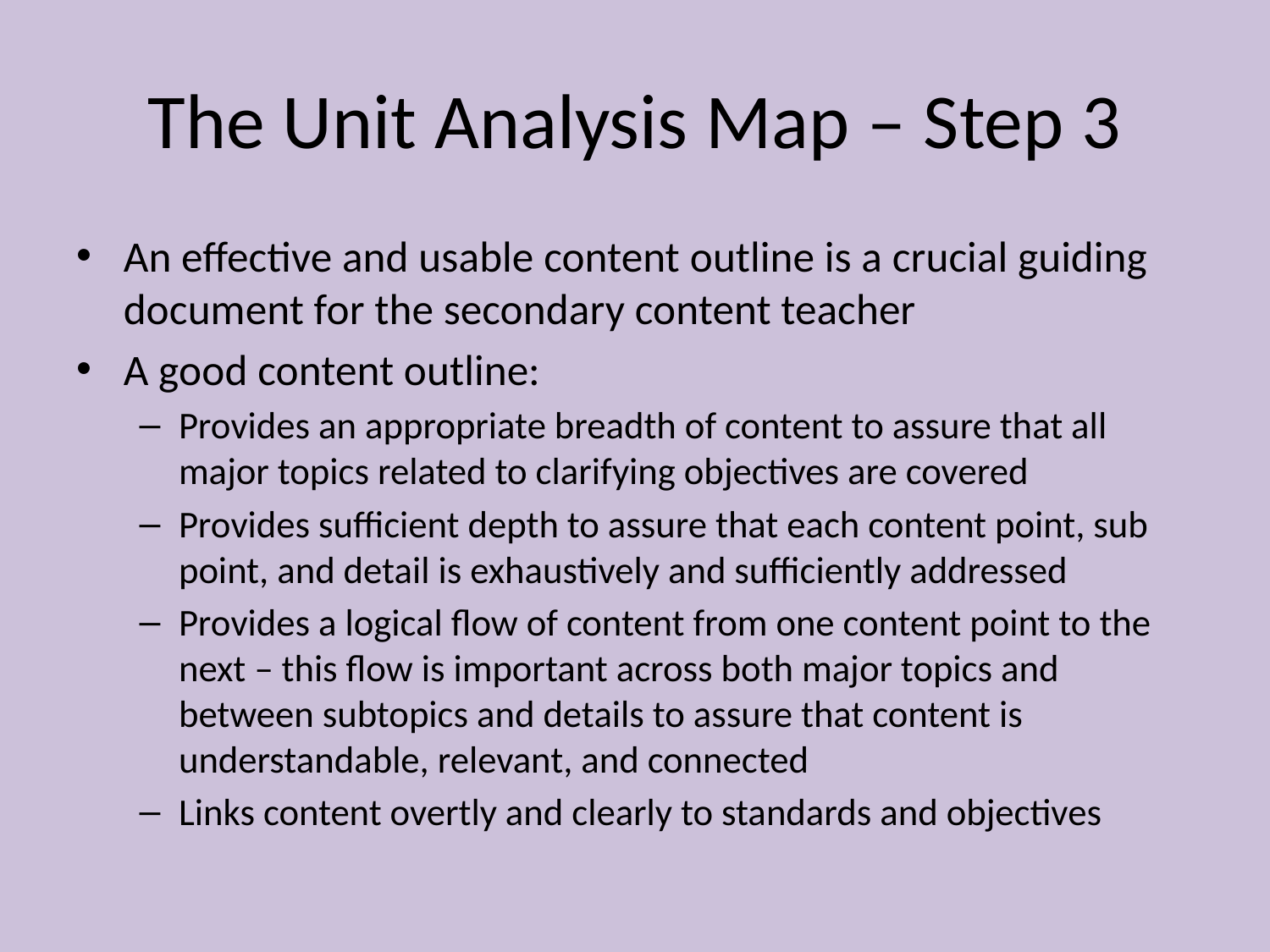

# The Unit Analysis Map – Step 3
An effective and usable content outline is a crucial guiding document for the secondary content teacher
A good content outline:
Provides an appropriate breadth of content to assure that all major topics related to clarifying objectives are covered
Provides sufficient depth to assure that each content point, sub point, and detail is exhaustively and sufficiently addressed
Provides a logical flow of content from one content point to the next – this flow is important across both major topics and between subtopics and details to assure that content is understandable, relevant, and connected
Links content overtly and clearly to standards and objectives